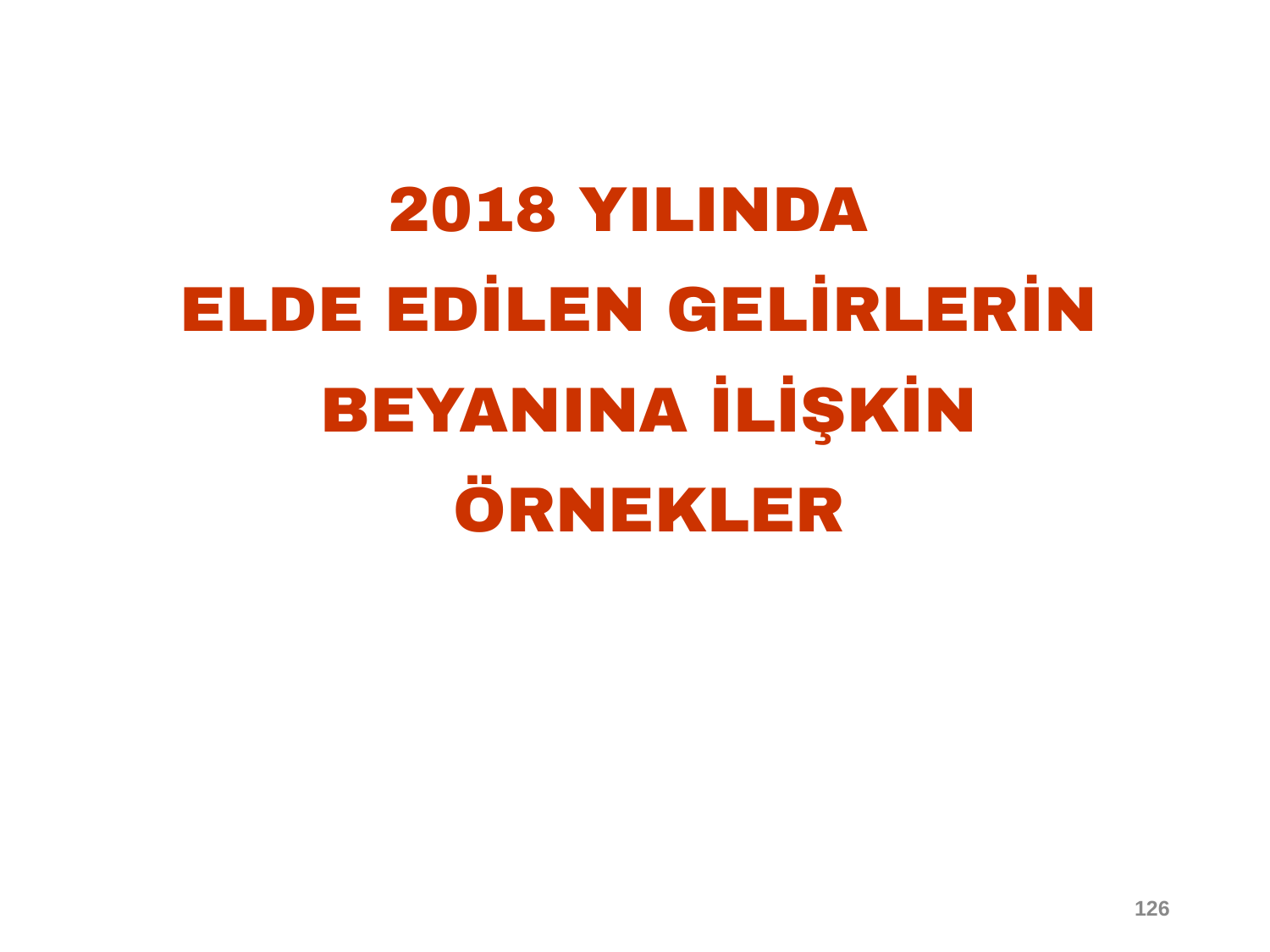

2018 YILINDA
ELDE EDİLEN GELİRLERİN
 BEYANINA İLİŞKİN
 ÖRNEKLER

126